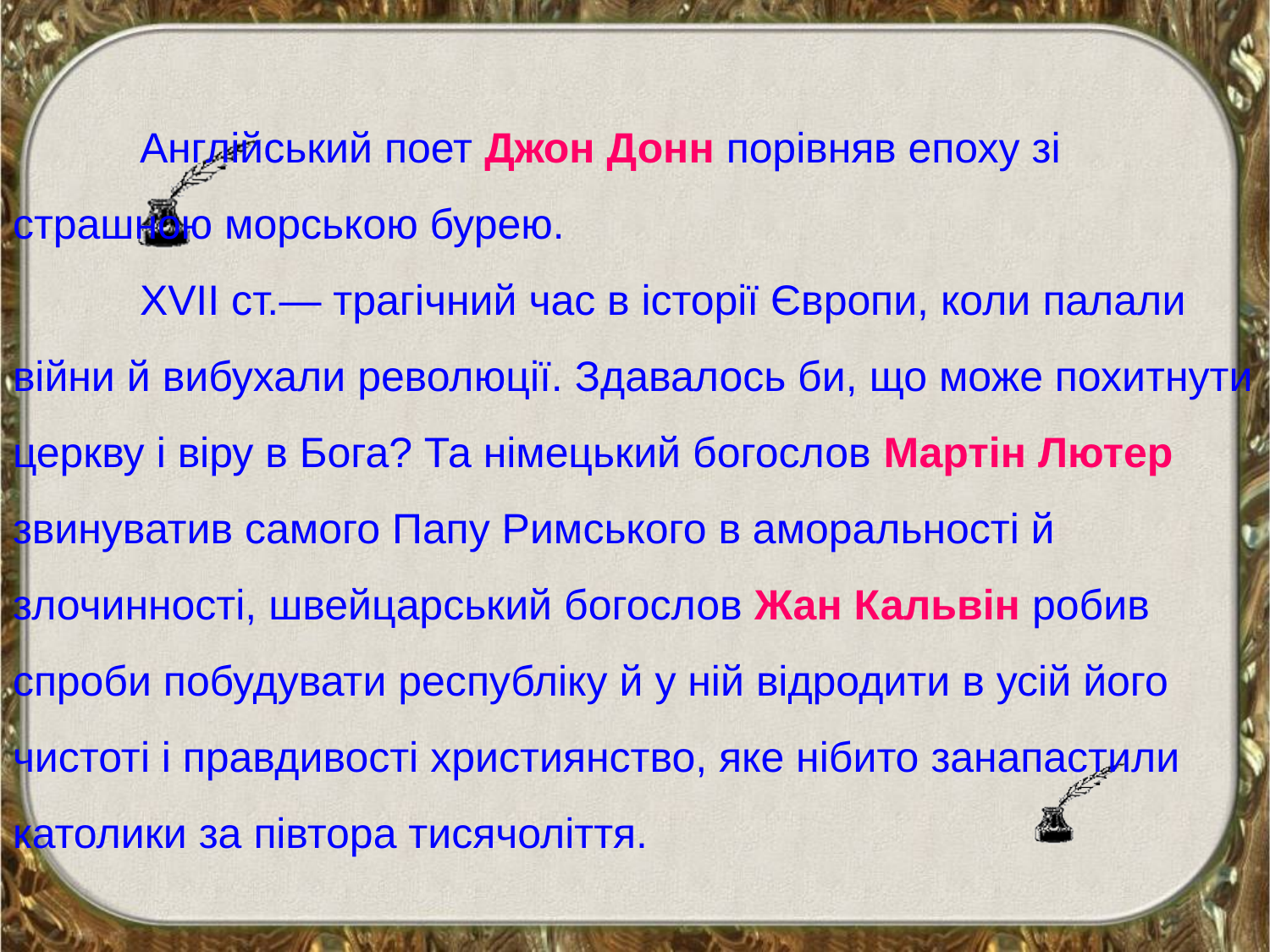

# Англійський поет Джон Донн порівняв епоху зі страшною морською бурею. ХVІІ ст.— трагічний час в історії Європи, коли палали війни й вибухали революції. Здавалось би, що може похитнути церкву і віру в Бога? Та німецький богослов Мартін Лютер звинуватив самого Папу Римського в аморальності й злочинності, швейцарський богослов Жан Кальвін робив спроби побудувати республіку й у ній відродити в усій його чистоті і правдивості християнство, яке нібито занапастили католики за півтора тисячоліття.